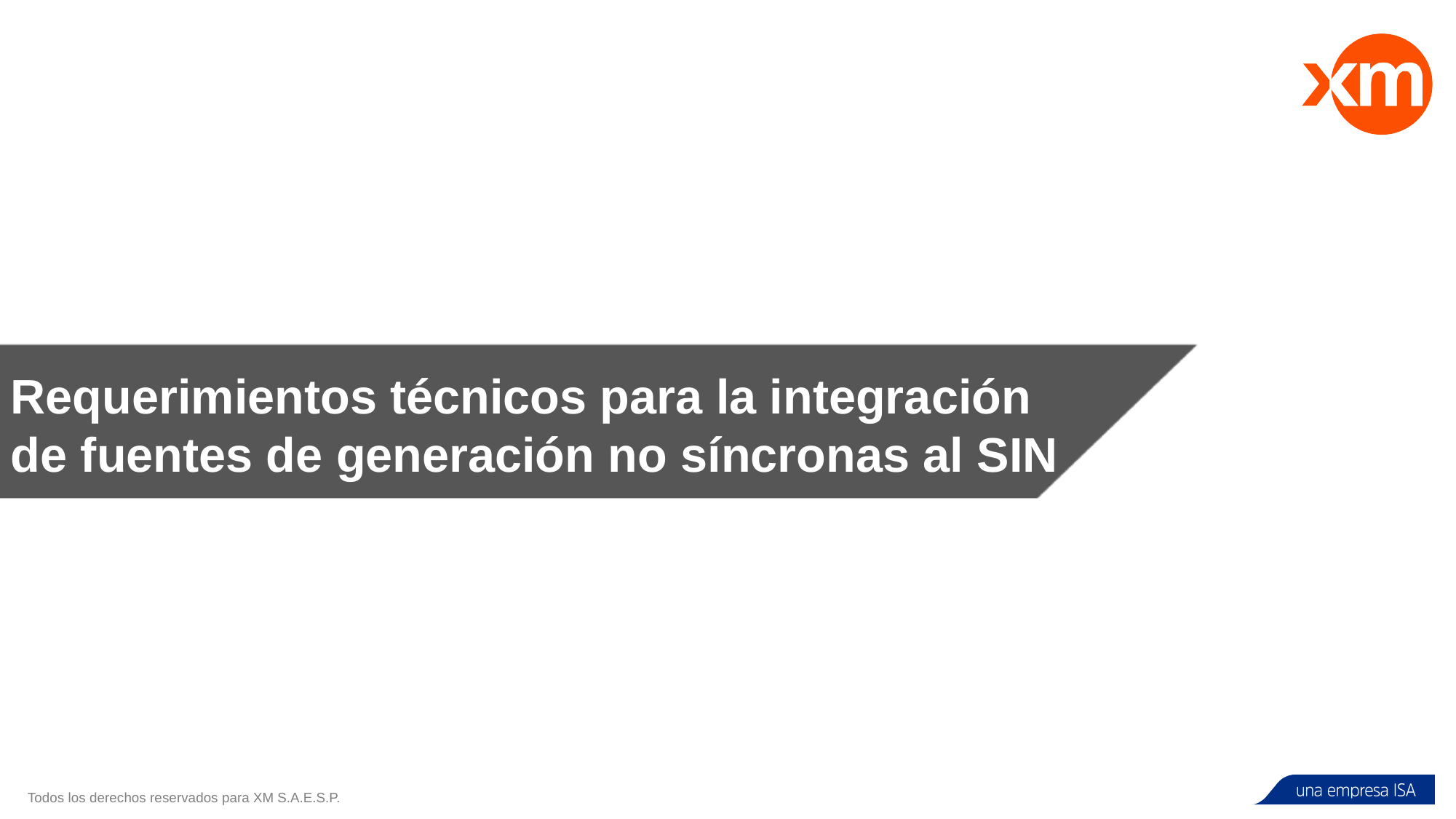

Requerimientos técnicos para la integración de fuentes de generación no síncronas al SIN